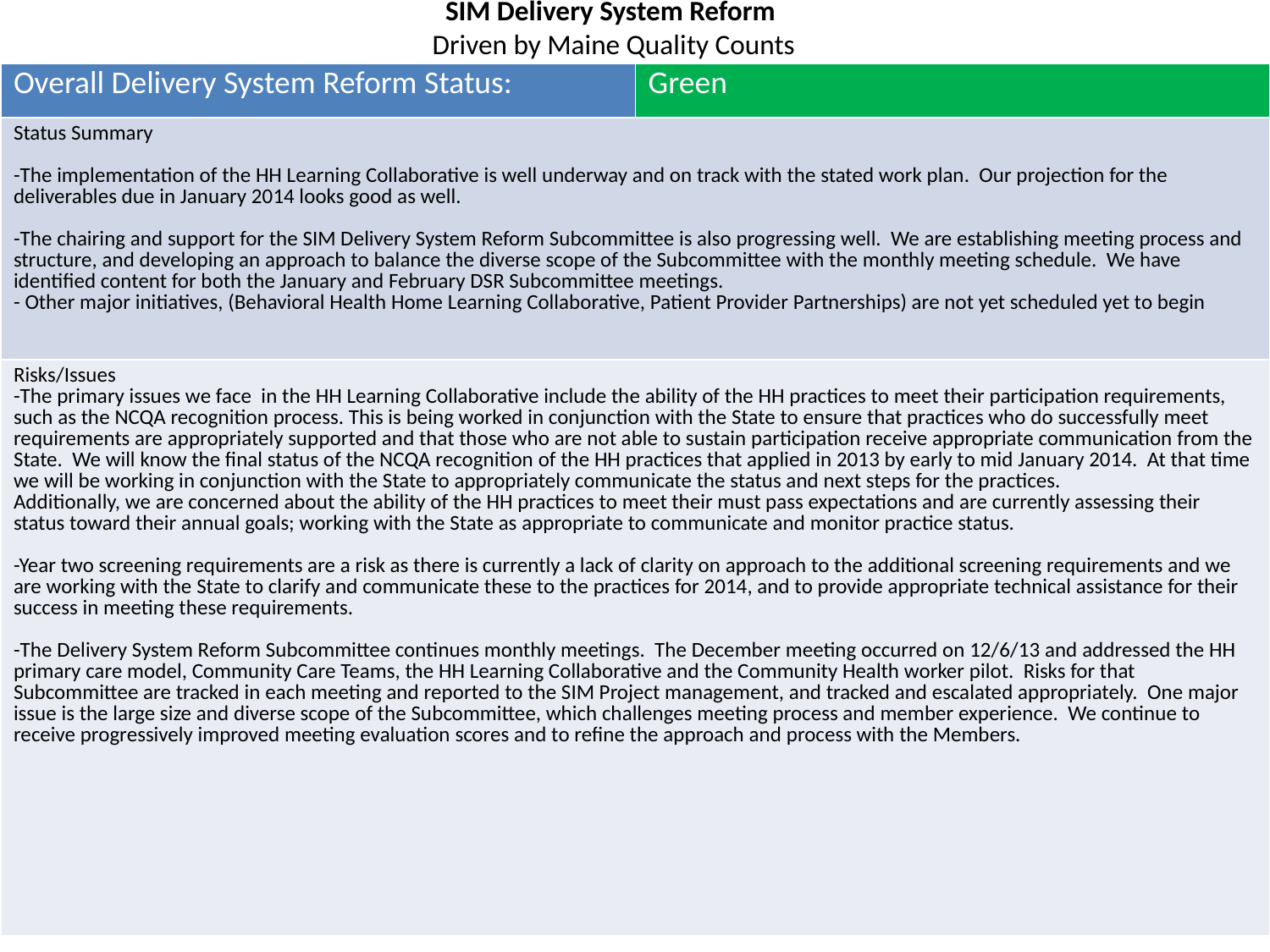

# SIM Delivery System Reform Driven by Maine Quality Counts
| Overall Delivery System Reform Status: | Green |
| --- | --- |
| Status Summary -The implementation of the HH Learning Collaborative is well underway and on track with the stated work plan. Our projection for the deliverables due in January 2014 looks good as well.   -The chairing and support for the SIM Delivery System Reform Subcommittee is also progressing well. We are establishing meeting process and structure, and developing an approach to balance the diverse scope of the Subcommittee with the monthly meeting schedule. We have identified content for both the January and February DSR Subcommittee meetings. - Other major initiatives, (Behavioral Health Home Learning Collaborative, Patient Provider Partnerships) are not yet scheduled yet to begin |  |
| Risks/Issues -The primary issues we face in the HH Learning Collaborative include the ability of the HH practices to meet their participation requirements, such as the NCQA recognition process. This is being worked in conjunction with the State to ensure that practices who do successfully meet requirements are appropriately supported and that those who are not able to sustain participation receive appropriate communication from the State. We will know the final status of the NCQA recognition of the HH practices that applied in 2013 by early to mid January 2014. At that time we will be working in conjunction with the State to appropriately communicate the status and next steps for the practices. Additionally, we are concerned about the ability of the HH practices to meet their must pass expectations and are currently assessing their status toward their annual goals; working with the State as appropriate to communicate and monitor practice status.   -Year two screening requirements are a risk as there is currently a lack of clarity on approach to the additional screening requirements and we are working with the State to clarify and communicate these to the practices for 2014, and to provide appropriate technical assistance for their success in meeting these requirements.   -The Delivery System Reform Subcommittee continues monthly meetings. The December meeting occurred on 12/6/13 and addressed the HH primary care model, Community Care Teams, the HH Learning Collaborative and the Community Health worker pilot. Risks for that Subcommittee are tracked in each meeting and reported to the SIM Project management, and tracked and escalated appropriately. One major issue is the large size and diverse scope of the Subcommittee, which challenges meeting process and member experience. We continue to receive progressively improved meeting evaluation scores and to refine the approach and process with the Members. |  |
2